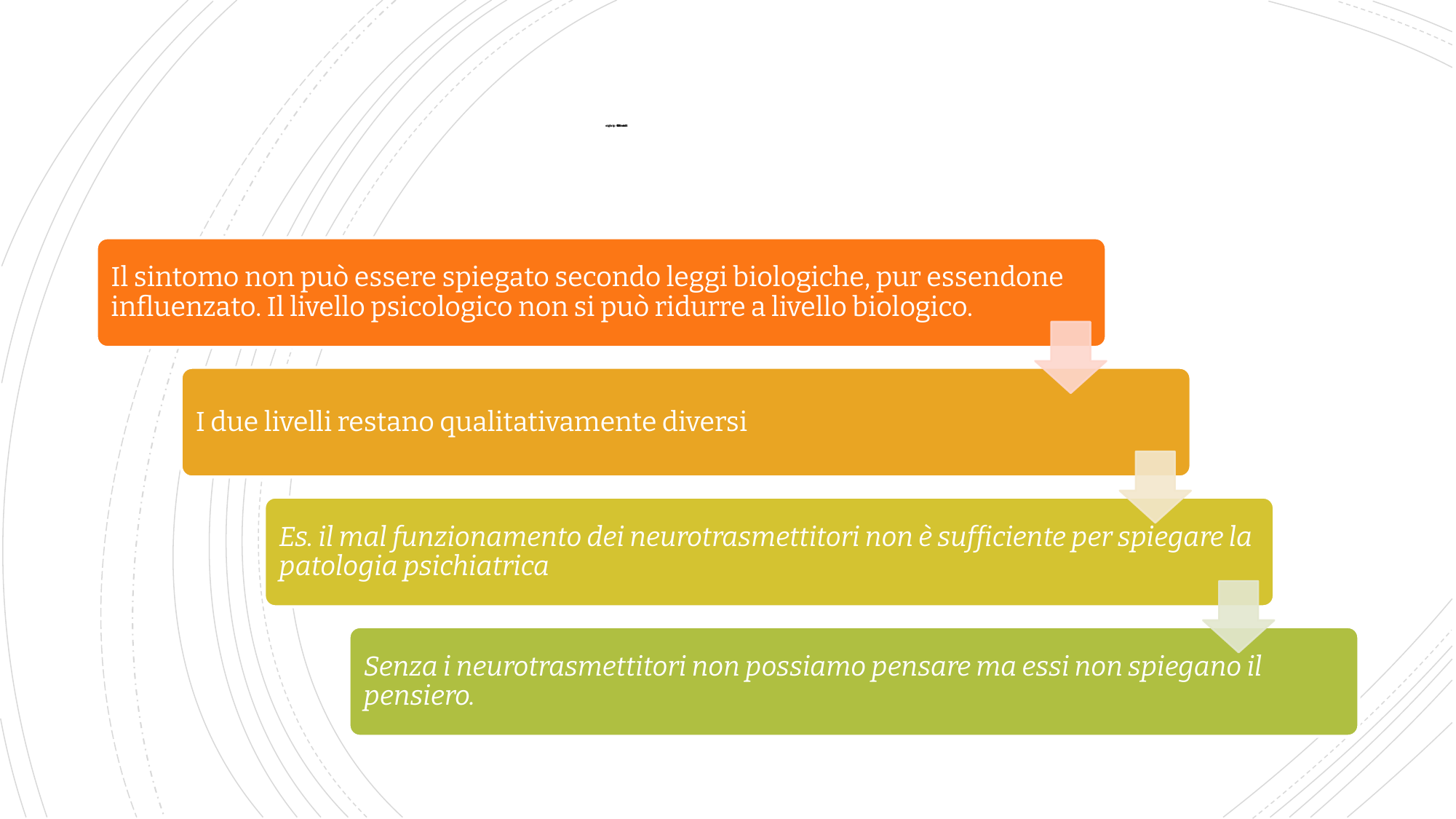

# il  Sintomo nel MODELLO  psicologico
Il sintomo non può essere spiegato secondo leggi biologiche, pur essendone influenzato. Il livello psicologico non si può ridurre a livello biologico.
I due livelli restano qualitativamente diversi
Es. il mal funzionamento dei neurotrasmettitori non è sufficiente per spiegare la patologia psichiatrica
Senza i neurotrasmettitori non possiamo pensare ma essi non spiegano il pensiero.